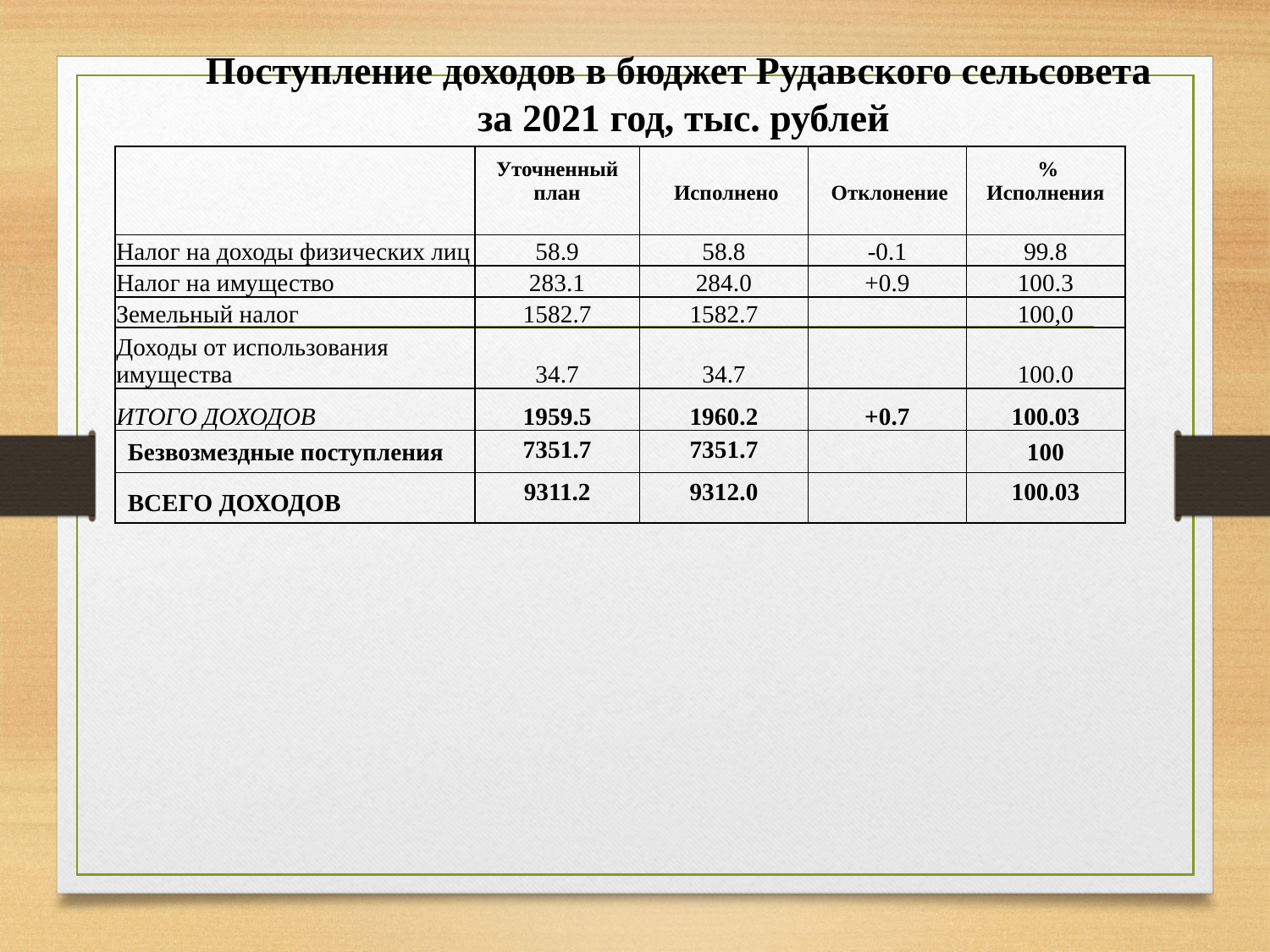

Поступление доходов в бюджет Рудавского сельсовета
 за 2021 год, тыс. рублей
|  | Уточненный план | Исполнено | Отклонение | % Исполнения |
| --- | --- | --- | --- | --- |
| Налог на доходы физических лиц | 58.9 | 58.8 | -0.1 | 99.8 |
| Налог на имущество | 283.1 | 284.0 | +0.9 | 100.3 |
| Земельный налог | 1582.7 | 1582.7 |  | 100,0 |
| Доходы от использования имущества | 34.7 | 34.7 |  | 100.0 |
| ИТОГО ДОХОДОВ | 1959.5 | 1960.2 | +0.7 | 100.03 |
| Безвозмездные поступления | 7351.7 | 7351.7 |  | 100 |
| ВСЕГО ДОХОДОВ | 9311.2 | 9312.0 |  | 100.03 |